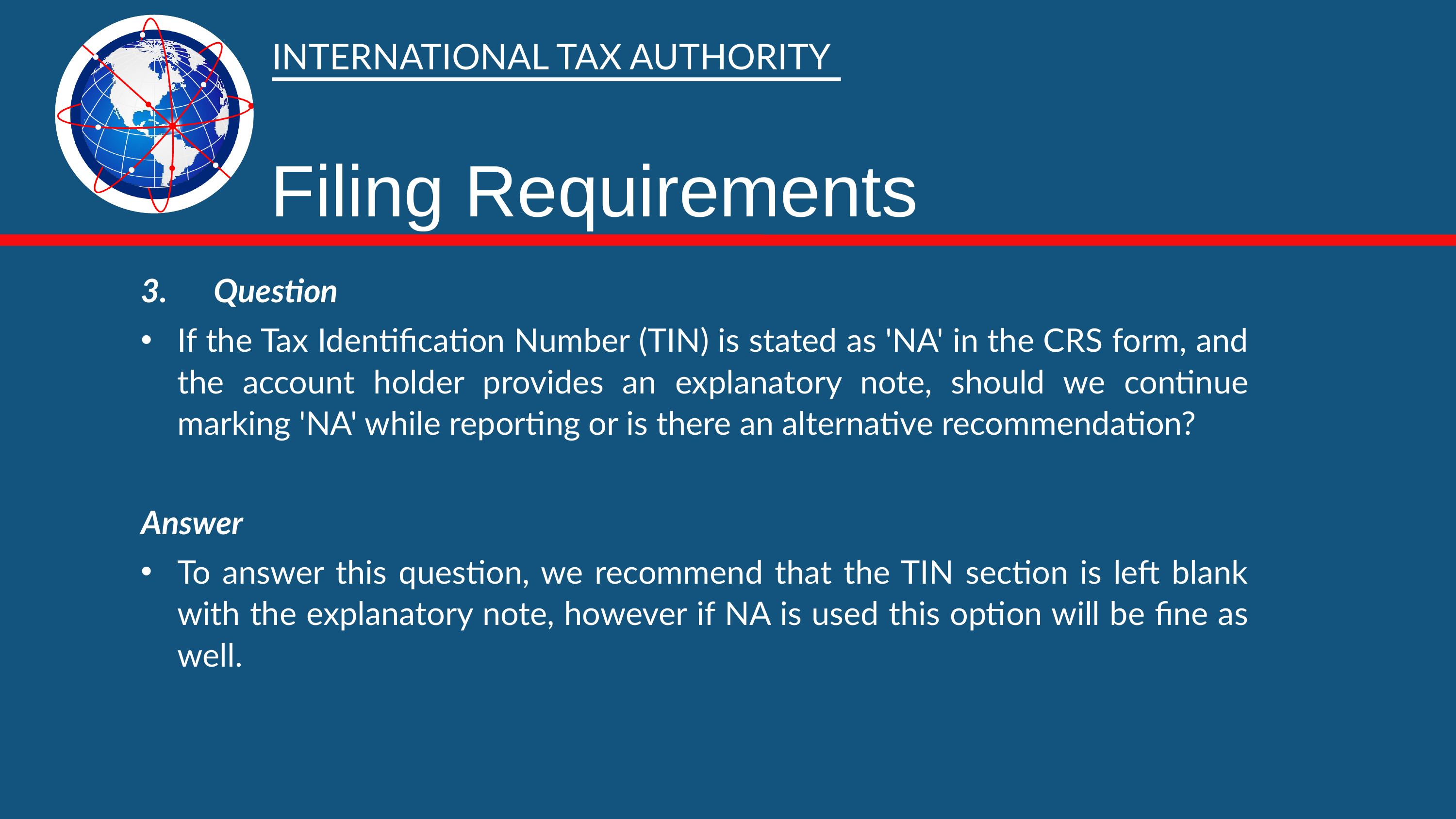

INTERNATIONAL TAX AUTHORITY

Filing Requirements

3.	Question
If the Tax Identification Number (TIN) is stated as 'NA' in the CRS form, and the account holder provides an explanatory note, should we continue marking 'NA' while reporting or is there an alternative recommendation?

Answer
To answer this question, we recommend that the TIN section is left blank with the explanatory note, however if NA is used this option will be fine as well.